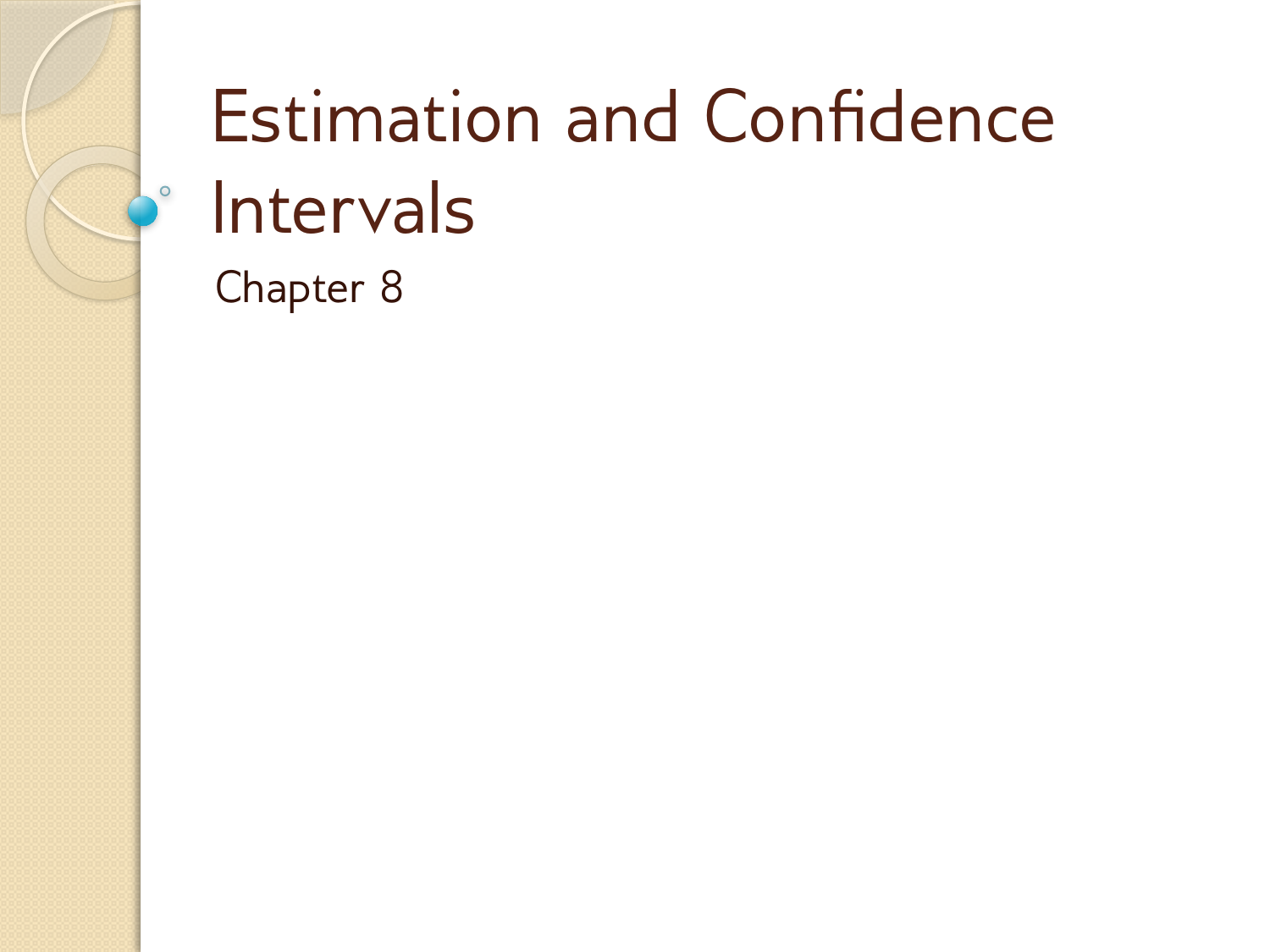

# Estimation and Confidence Intervals
Chapter 8